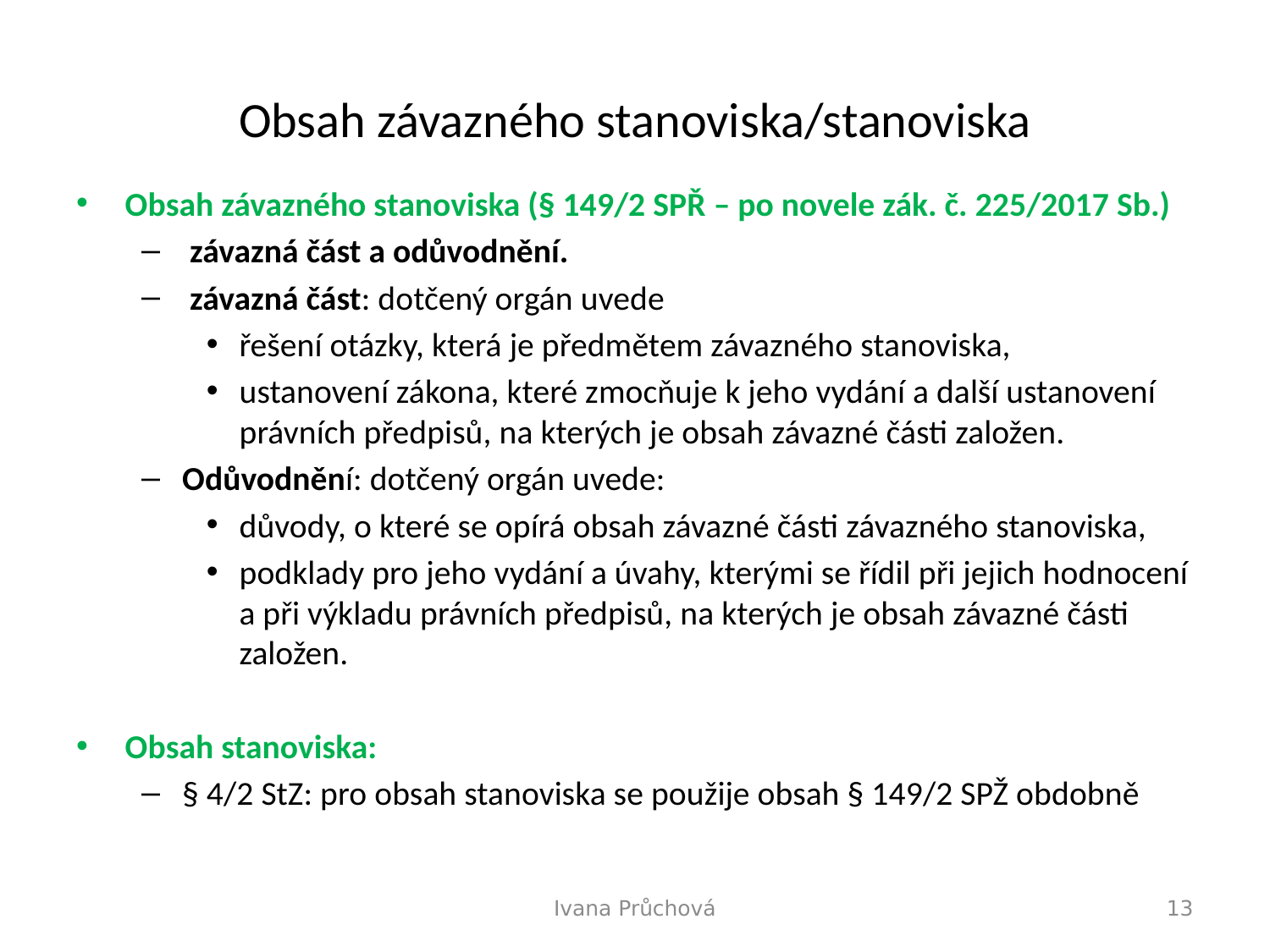

# Obsah závazného stanoviska/stanoviska
Obsah závazného stanoviska (§ 149/2 SPŘ – po novele zák. č. 225/2017 Sb.)
 závazná část a odůvodnění.
 závazná část: dotčený orgán uvede
řešení otázky, která je předmětem závazného stanoviska,
ustanovení zákona, které zmocňuje k jeho vydání a další ustanovení právních předpisů, na kterých je obsah závazné části založen.
Odůvodnění: dotčený orgán uvede:
důvody, o které se opírá obsah závazné části závazného stanoviska,
podklady pro jeho vydání a úvahy, kterými se řídil při jejich hodnocení a při výkladu právních předpisů, na kterých je obsah závazné části založen.

Obsah stanoviska:
§ 4/2 StZ: pro obsah stanoviska se použije obsah § 149/2 SPŽ obdobně
Ivana Průchová
13